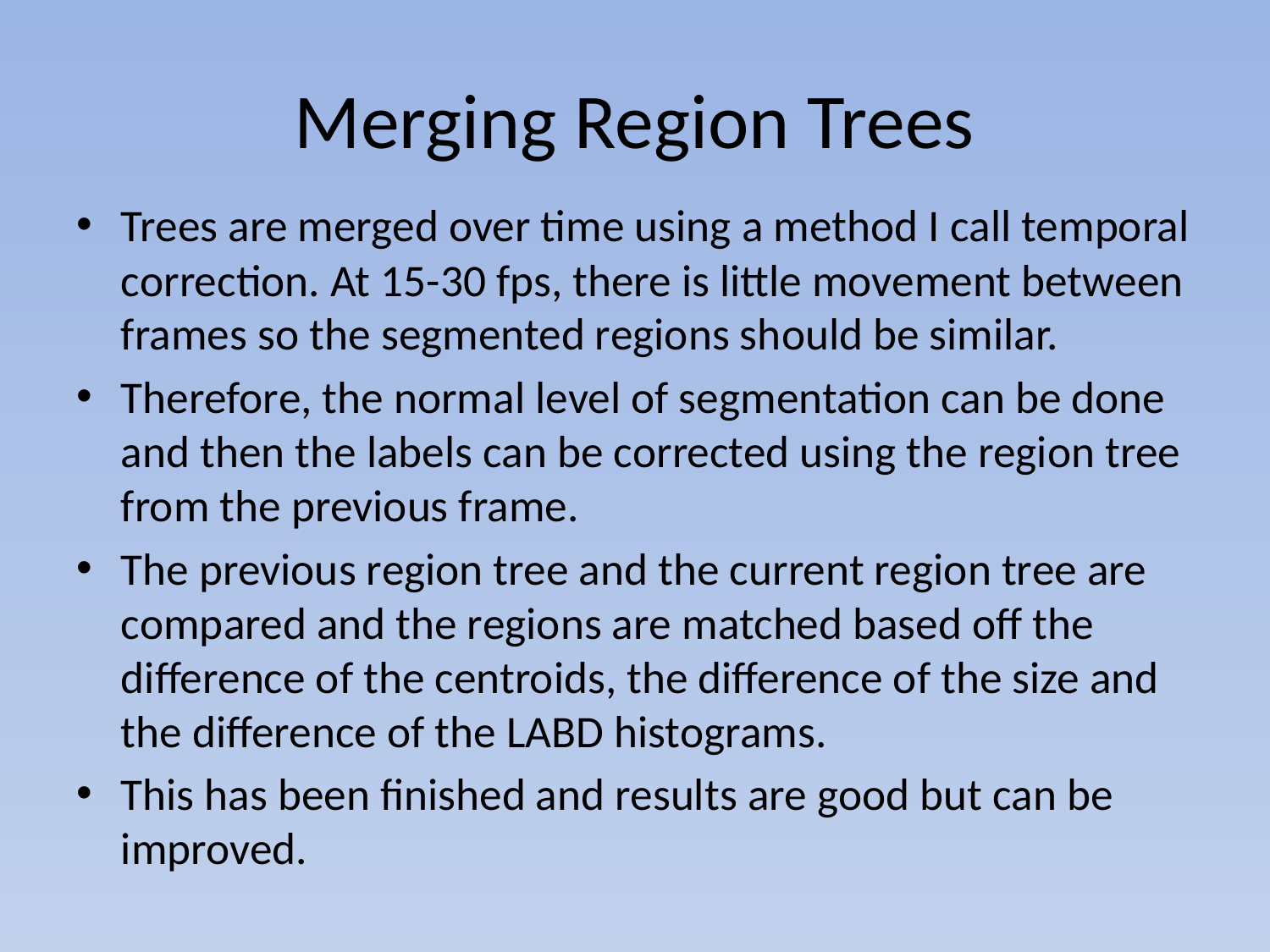

# Merging Region Trees
Trees are merged over time using a method I call temporal correction. At 15-30 fps, there is little movement between frames so the segmented regions should be similar.
Therefore, the normal level of segmentation can be done and then the labels can be corrected using the region tree from the previous frame.
The previous region tree and the current region tree are compared and the regions are matched based off the difference of the centroids, the difference of the size and the difference of the LABD histograms.
This has been finished and results are good but can be improved.